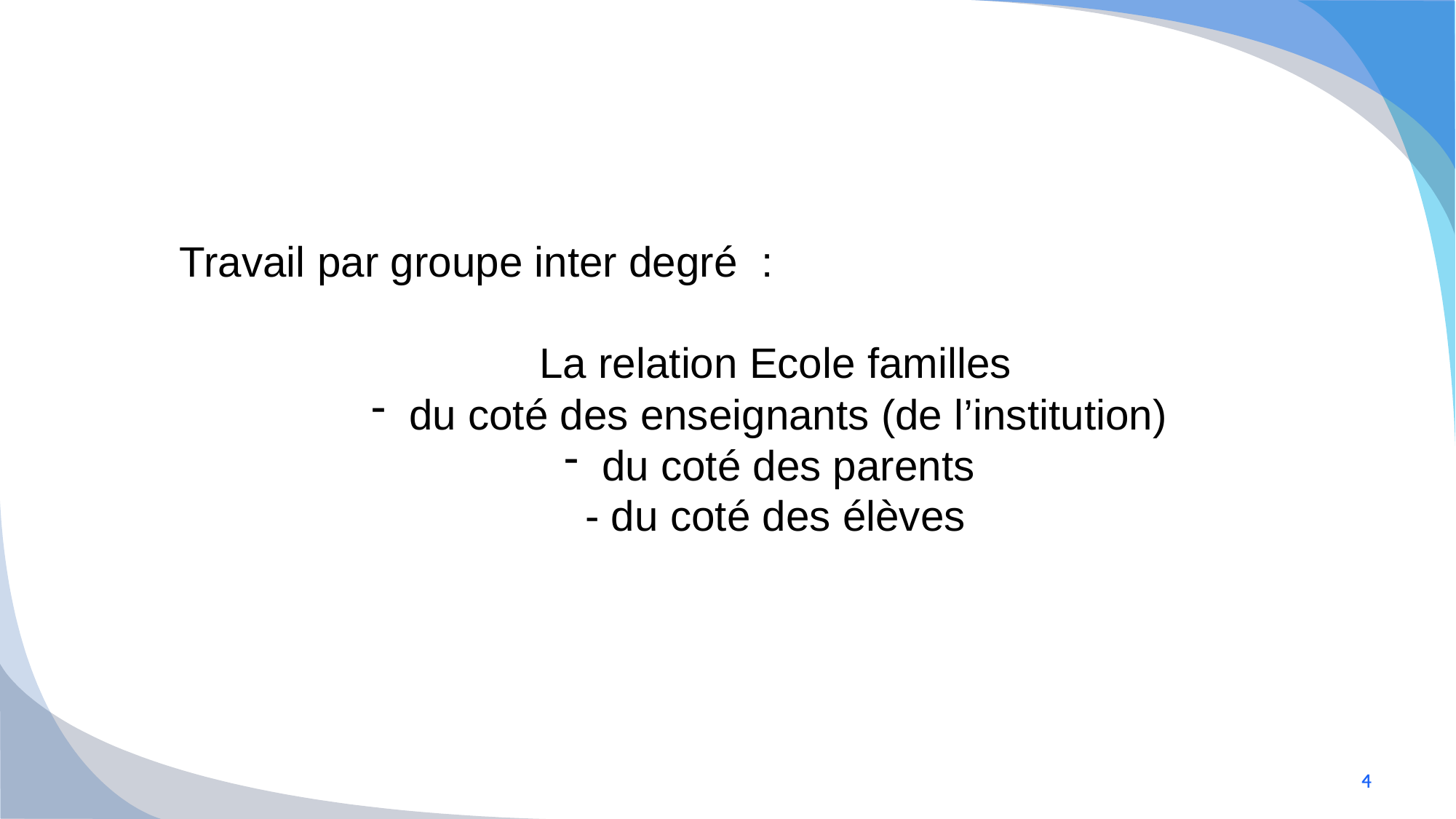

#
Travail par groupe inter degré  :

La relation Ecole familles
 du coté des enseignants (de l’institution)
 du coté des parents
- du coté des élèves
4